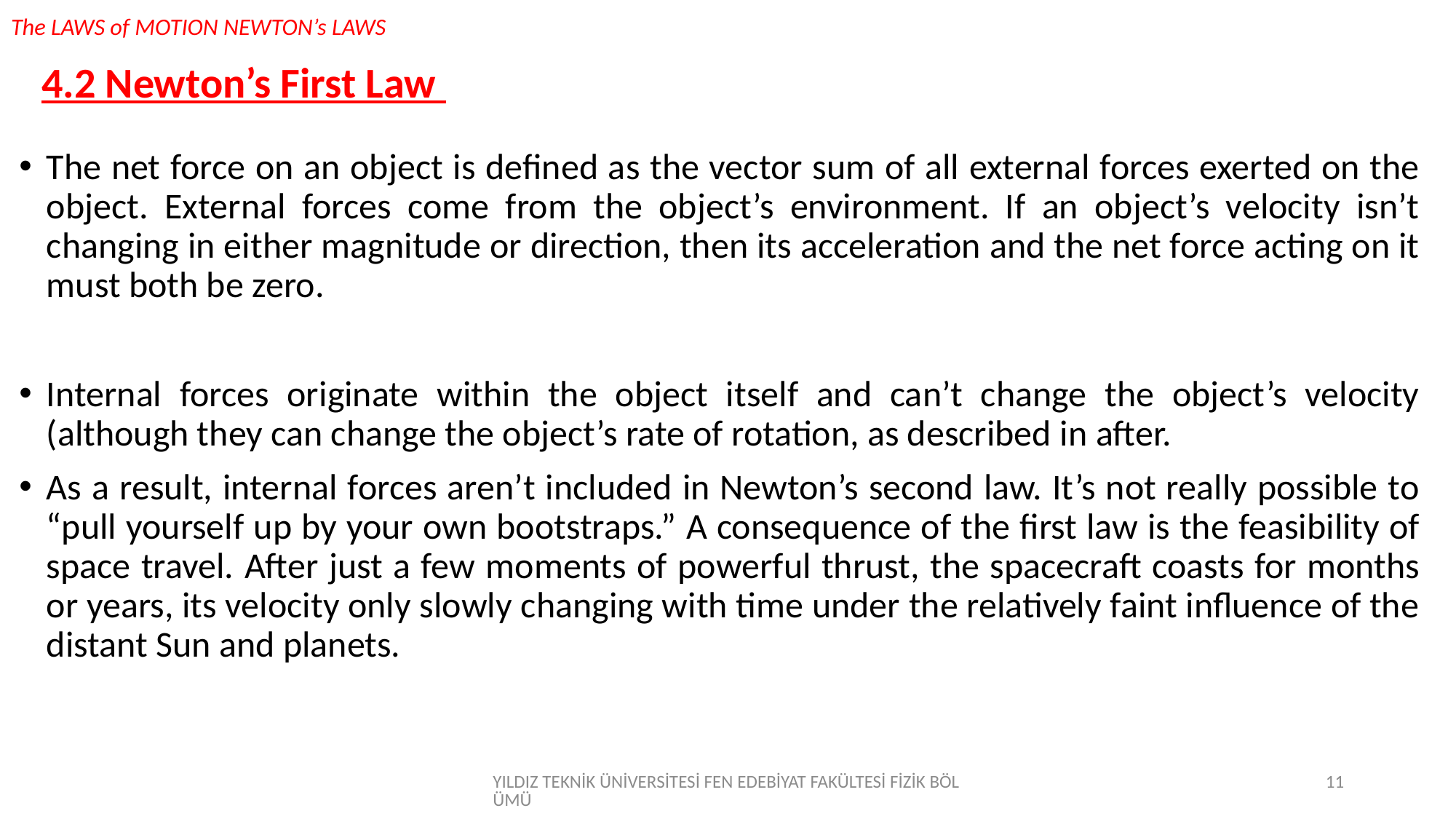

# The LAWS of MOTION NEWTON’s LAWS
4.2 Newton’s First Law
The net force on an object is defined as the vector sum of all external forces exerted on the object. External forces come from the object’s environment. If an object’s velocity isn’t changing in either magnitude or direction, then its acceleration and the net force acting on it must both be zero.

Internal forces originate within the object itself and can’t change the object’s velocity (although they can change the object’s rate of rotation, as described in after.
As a result, internal forces aren’t included in Newton’s second law. It’s not really possible to “pull yourself up by your own bootstraps.” A consequence of the first law is the feasibility of space travel. After just a few moments of powerful thrust, the spacecraft coasts for months or years, its velocity only slowly changing with time under the relatively faint influence of the distant Sun and planets.
YILDIZ TEKNİK ÜNİVERSİTESİ FEN EDEBİYAT FAKÜLTESİ FİZİK BÖLÜMÜ
11